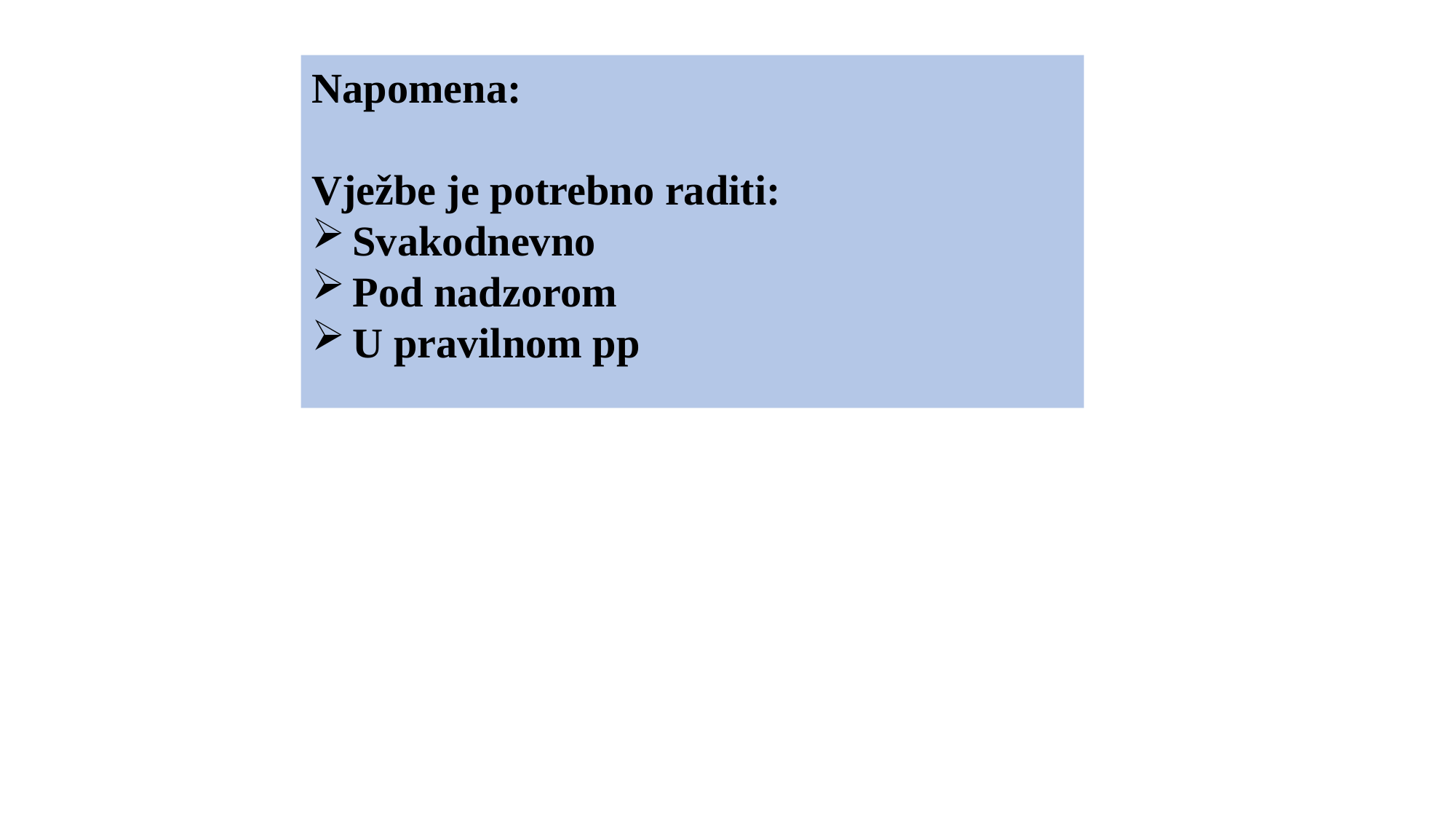

Napomena:

Vježbe je potrebno raditi:
Svakodnevno
Pod nadzorom
U pravilnom pp